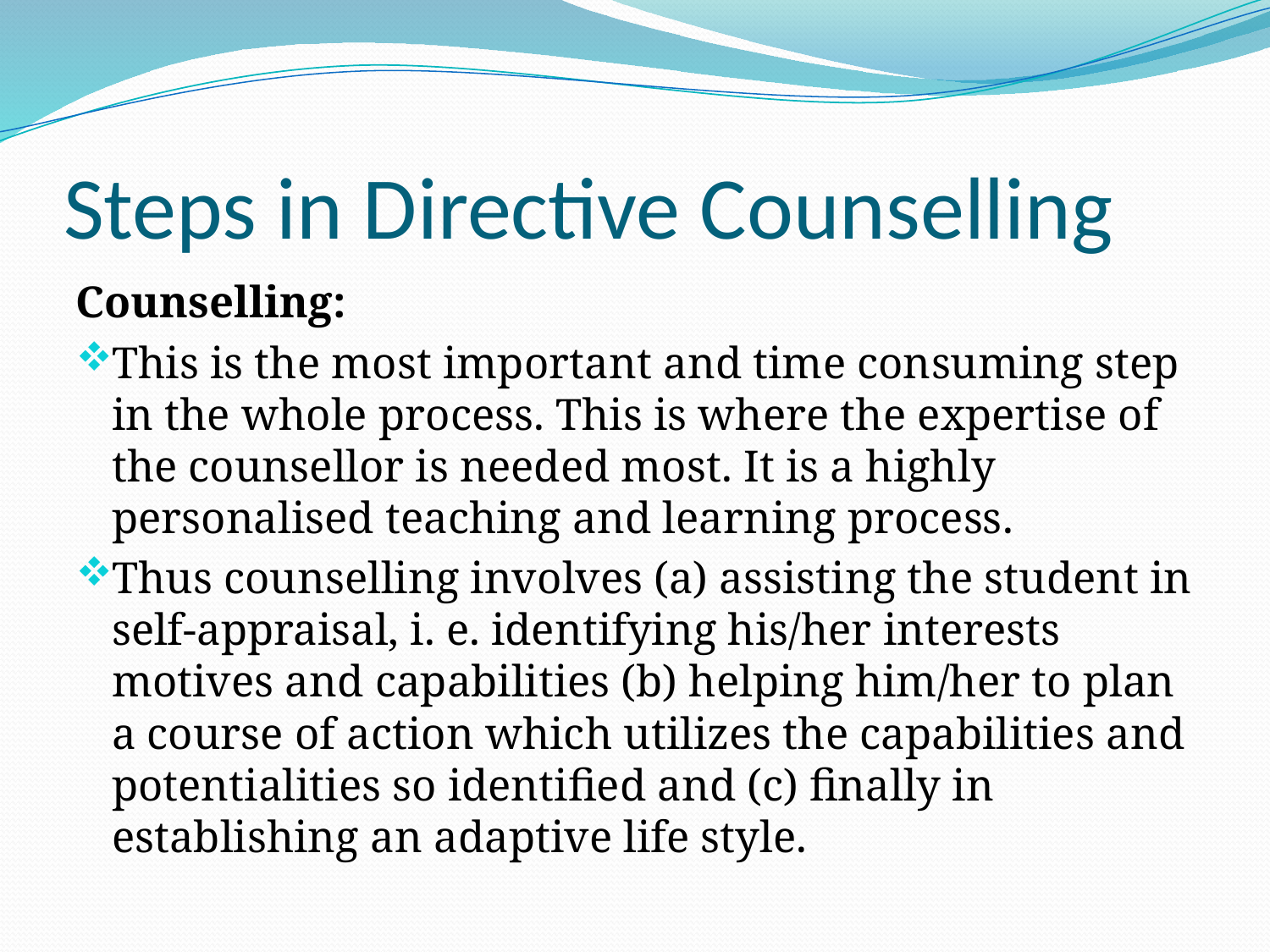

# Steps in Directive Counselling
Counselling:
This is the most important and time consuming step in the whole process. This is where the expertise of the counsellor is needed most. It is a highly personalised teaching and learning process.
Thus counselling involves (a) assisting the student in self-appraisal, i. e. identifying his/her interests motives and capabilities (b) helping him/her to plan a course of action which utilizes the capabilities and potentialities so identified and (c) finally in establishing an adaptive life style.